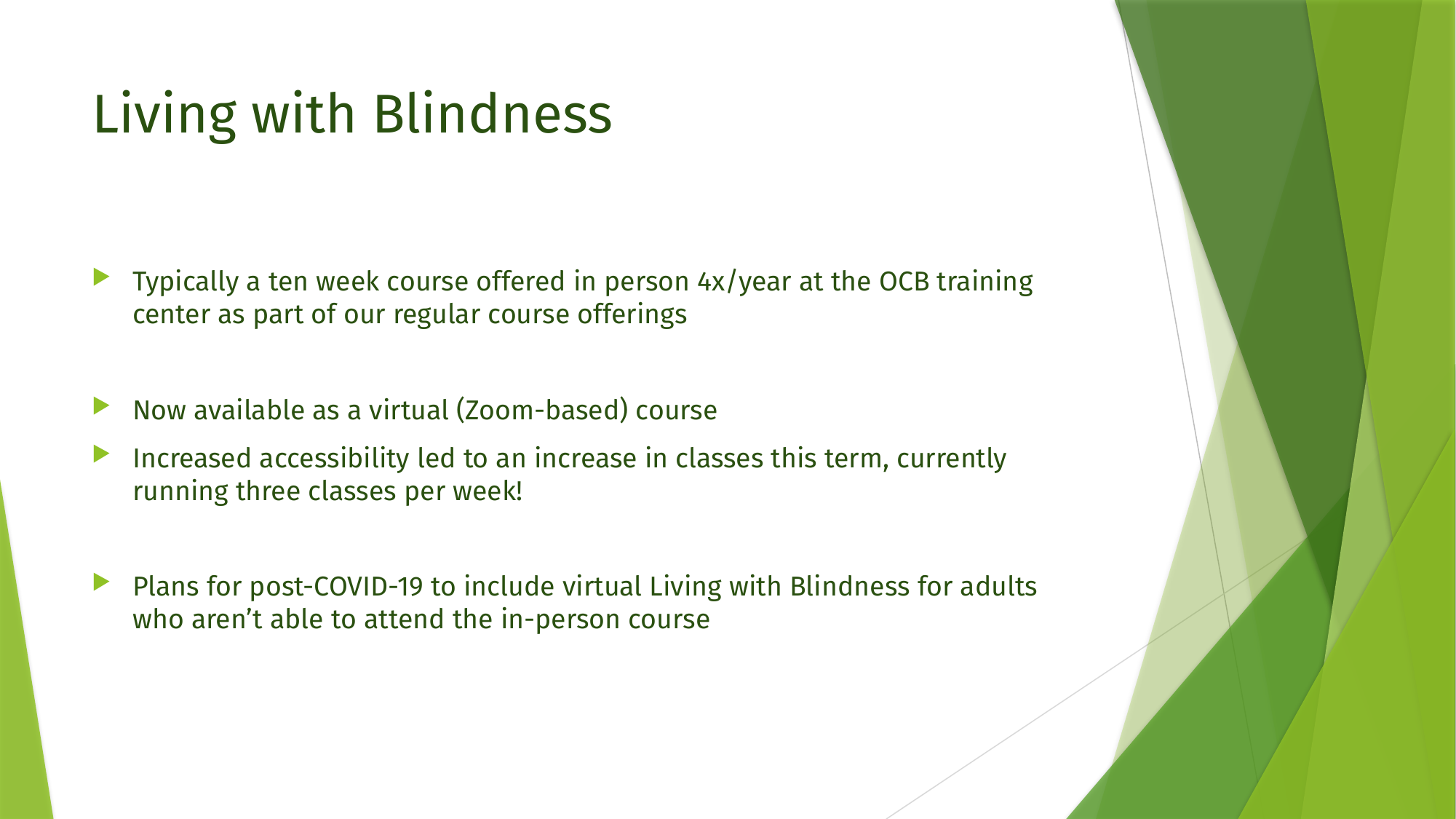

# Living with Blindness
Typically a ten week course offered in person 4x/year at the OCB training center as part of our regular course offerings

Now available as a virtual (Zoom-based) course
Increased accessibility led to an increase in classes this term, currently running three classes per week!

Plans for post-COVID-19 to include virtual Living with Blindness for adults who aren’t able to attend the in-person course